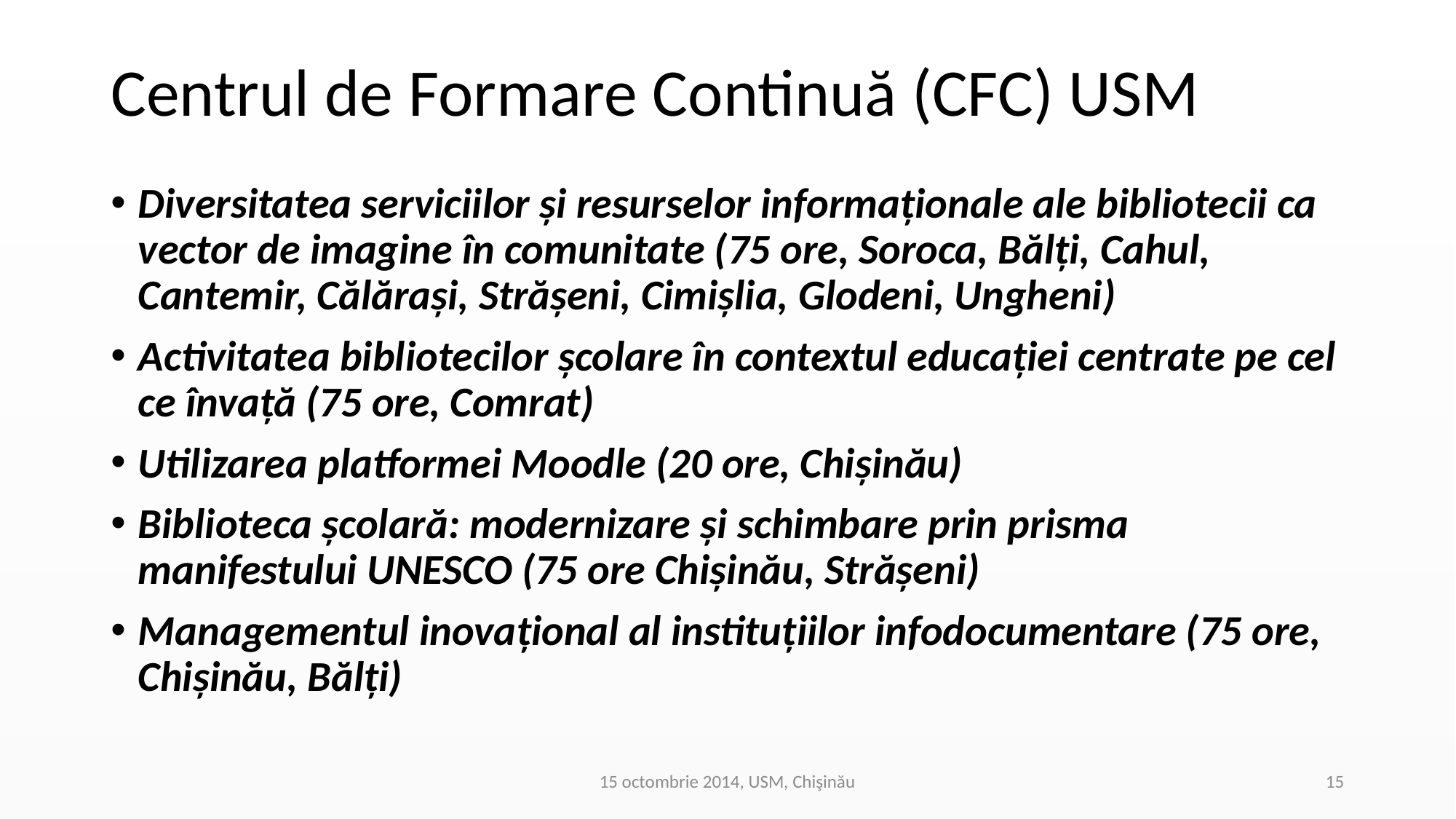

# Centrul de Formare Continuă (CFC) USM
Diversitatea serviciilor şi resurselor informaţionale ale bibliotecii ca vector de imagine în comunitate (75 ore, Soroca, Bălţi, Cahul, Cantemir, Călăraşi, Străşeni, Cimişlia, Glodeni, Ungheni)
Activitatea bibliotecilor școlare în contextul educației centrate pe cel ce învață (75 ore, Comrat)
Utilizarea platformei Moodle (20 ore, Chişinău)
Biblioteca şcolară: modernizare şi schimbare prin prisma manifestului UNESCO (75 ore Chişinău, Străşeni)
Managementul inovațional al instituțiilor infodocumentare (75 ore, Chişinău, Bălţi)
15 octombrie 2014, USM, Chişinău
15